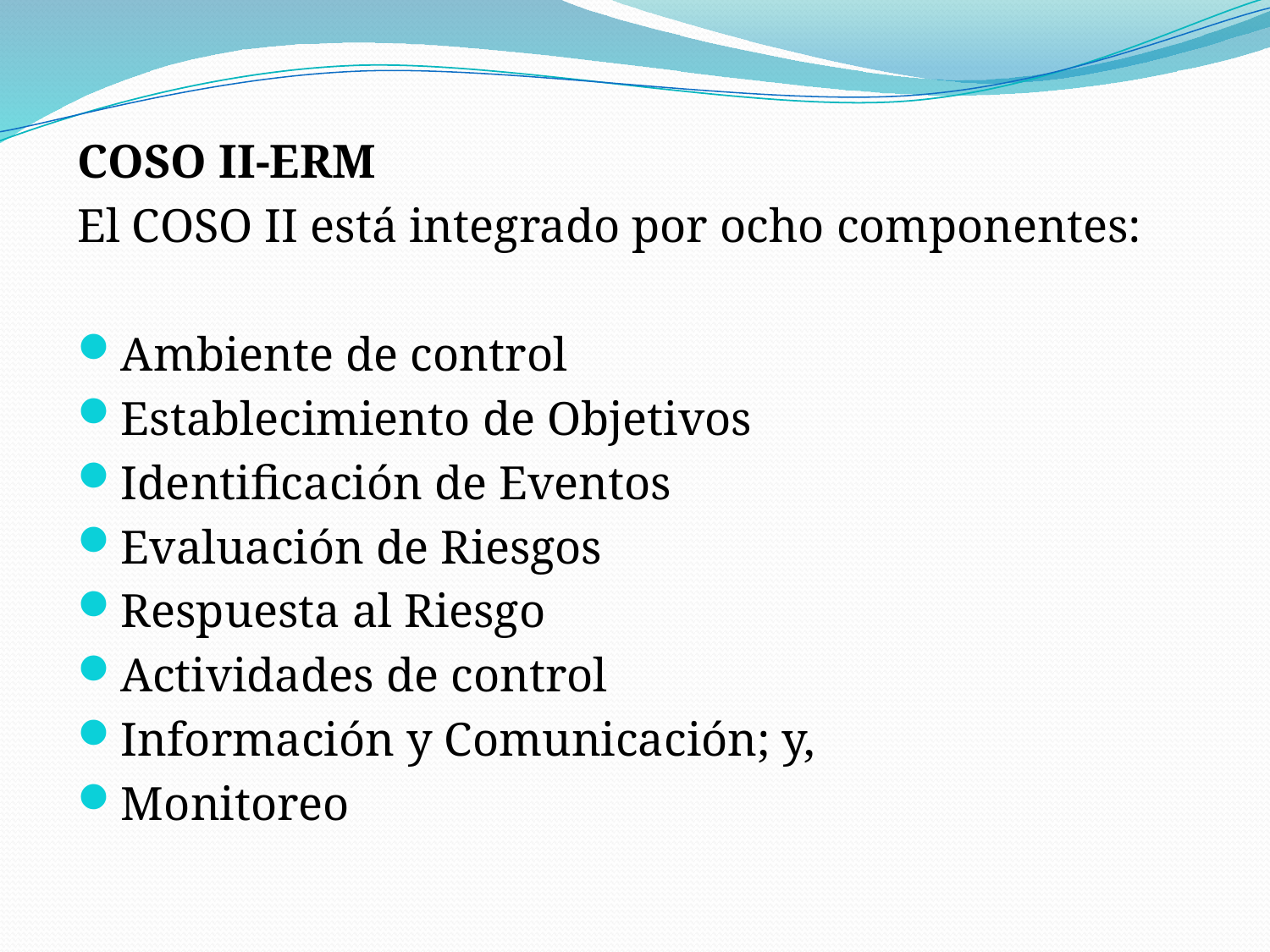

COSO II-ERM
El COSO II está integrado por ocho componentes:

Ambiente de control
Establecimiento de Objetivos
Identificación de Eventos
Evaluación de Riesgos
Respuesta al Riesgo
Actividades de control
Información y Comunicación; y,
Monitoreo